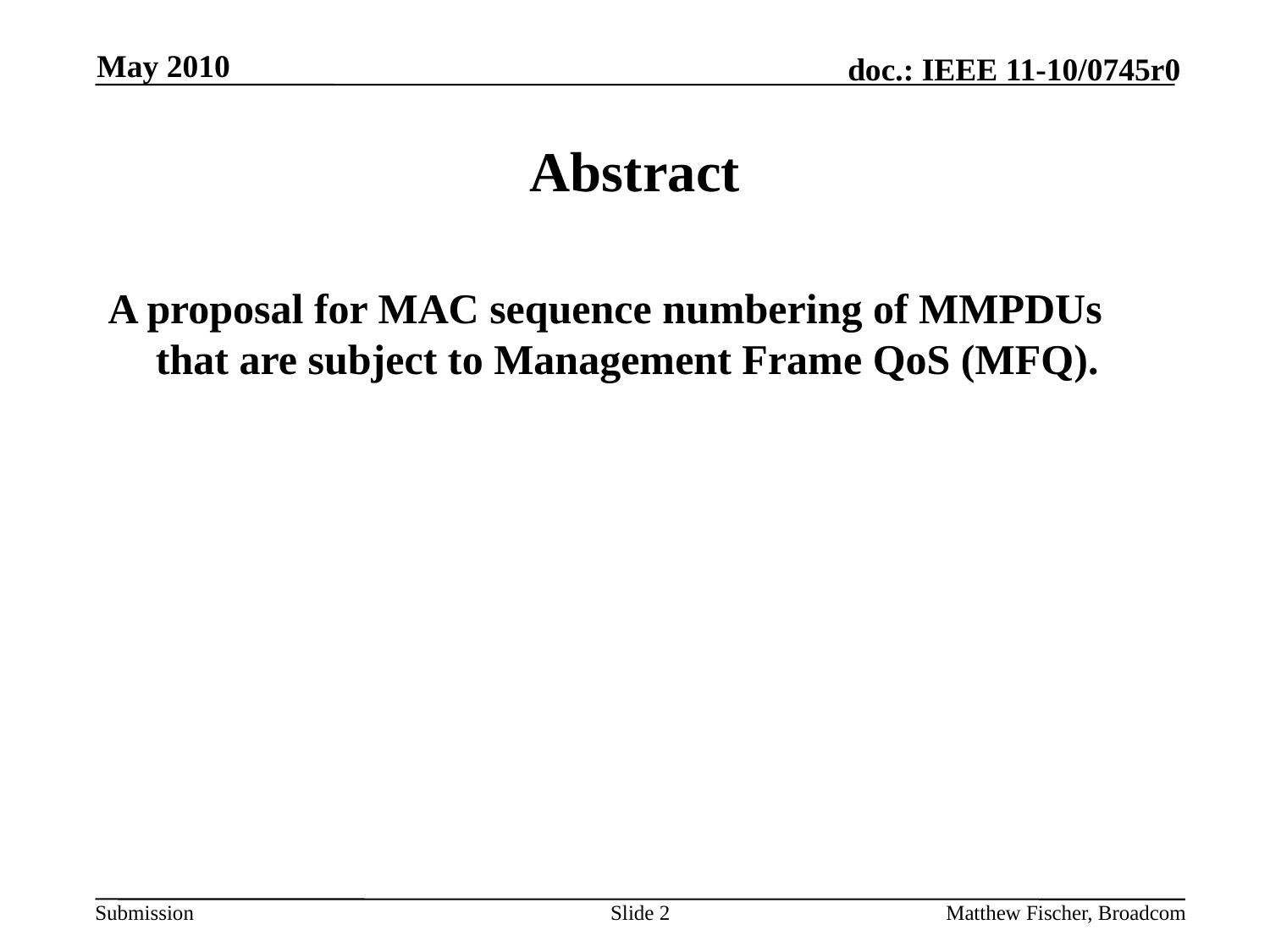

May 2010
# Abstract
A proposal for MAC sequence numbering of MMPDUs that are subject to Management Frame QoS (MFQ).
Slide 2
Matthew Fischer, Broadcom